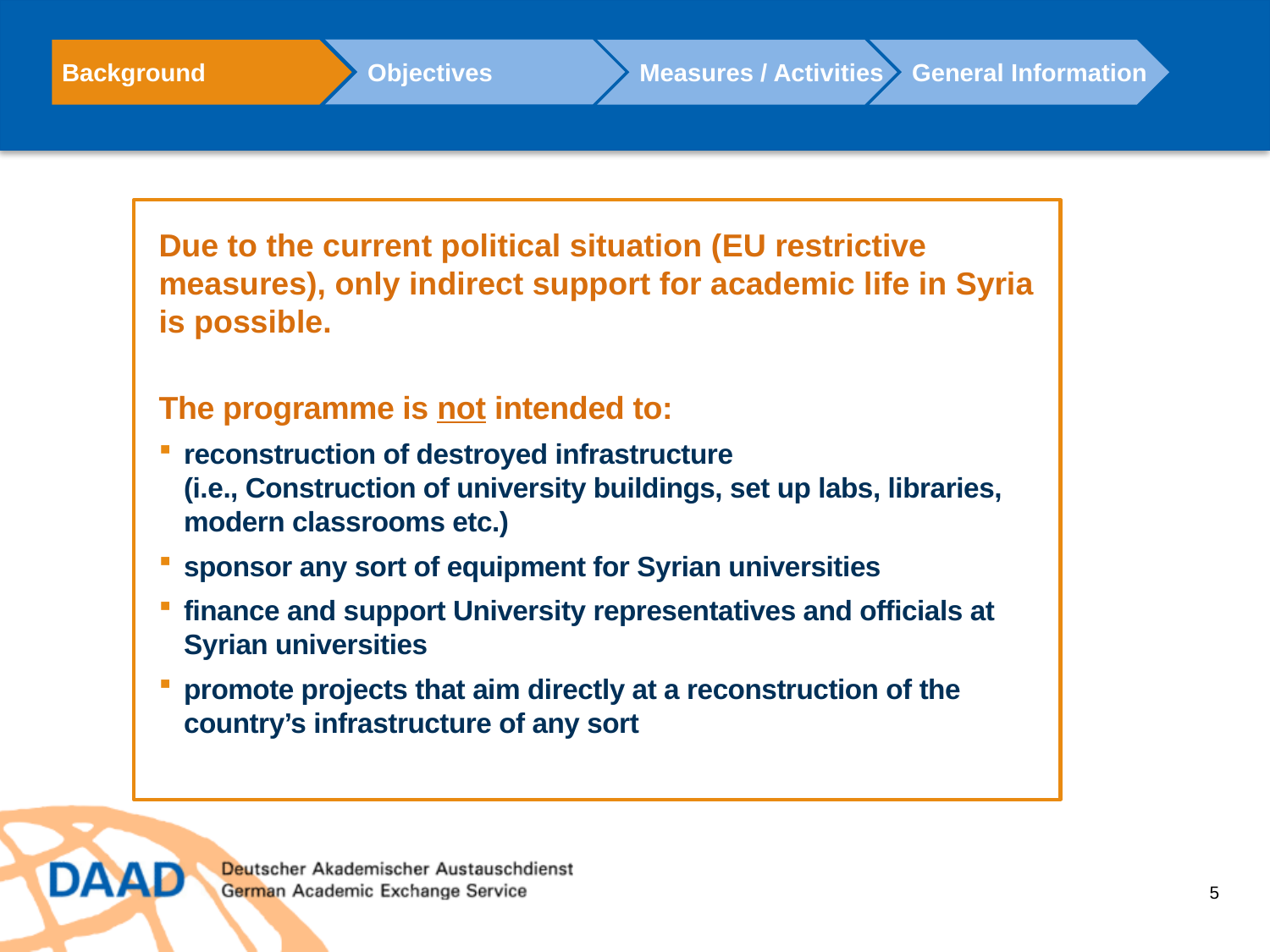

Objectives
Background
Measures / Activities
General Information
Due to the current political situation (EU restrictive measures), only indirect support for academic life in Syria is possible.
The programme is not intended to:
reconstruction of destroyed infrastructure
(i.e., Construction of university buildings, set up labs, libraries, modern classrooms etc.)
sponsor any sort of equipment for Syrian universities
finance and support University representatives and officials at Syrian universities
promote projects that aim directly at a reconstruction of the country’s infrastructure of any sort

5